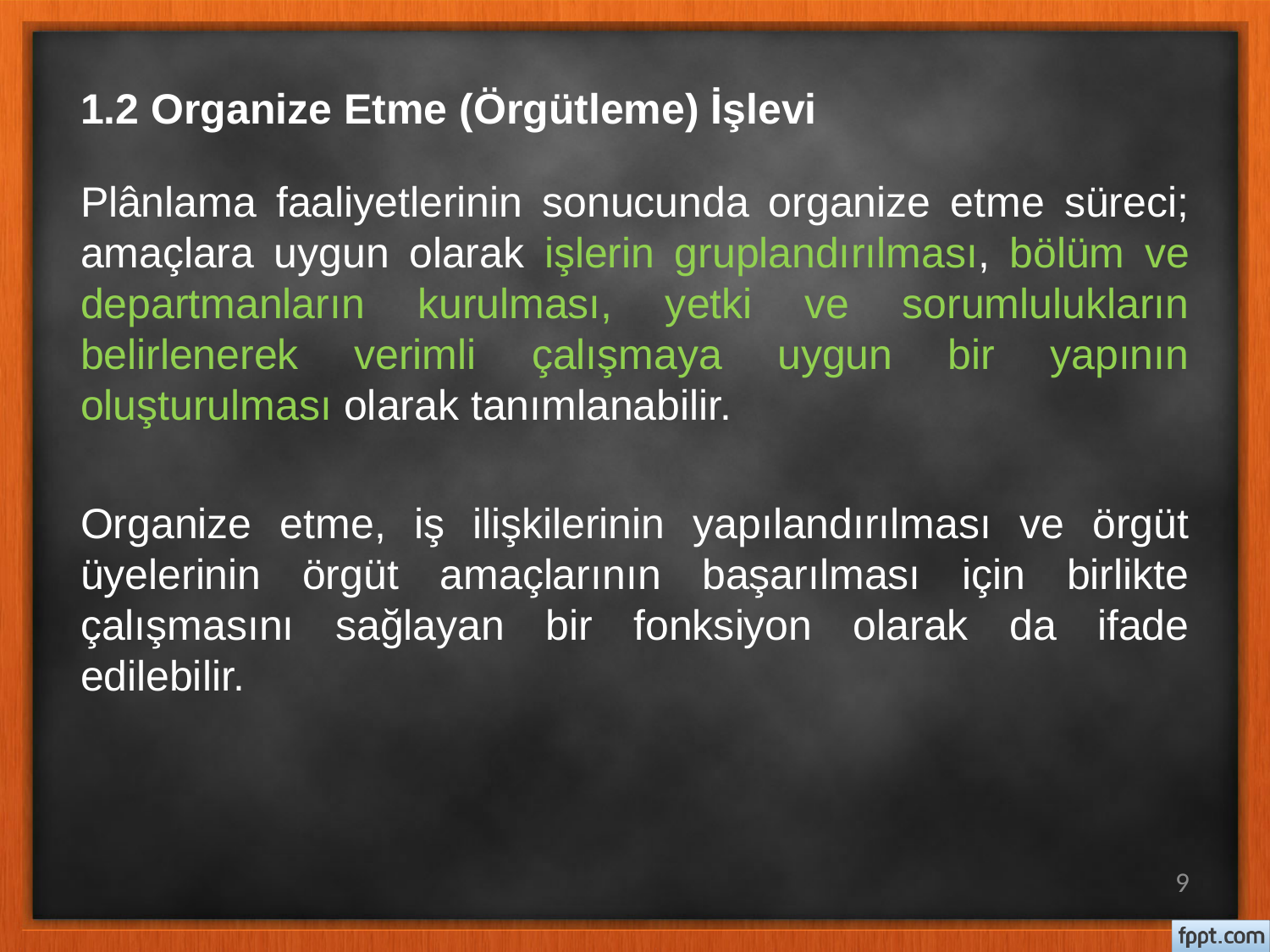

# 1.2 Organize Etme (Örgütleme) İşlevi
Plânlama faaliyetlerinin sonucunda organize etme süreci; amaçlara uygun olarak işlerin gruplandırılması, bölüm ve departmanların kurulması, yetki ve sorumlulukların belirlenerek verimli çalışmaya uygun bir yapının oluşturulması olarak tanımlanabilir.

Organize etme, iş ilişkilerinin yapılandırılması ve örgüt üyelerinin örgüt amaçlarının başarılması için birlikte çalışmasını sağlayan bir fonksiyon olarak da ifade edilebilir.
9